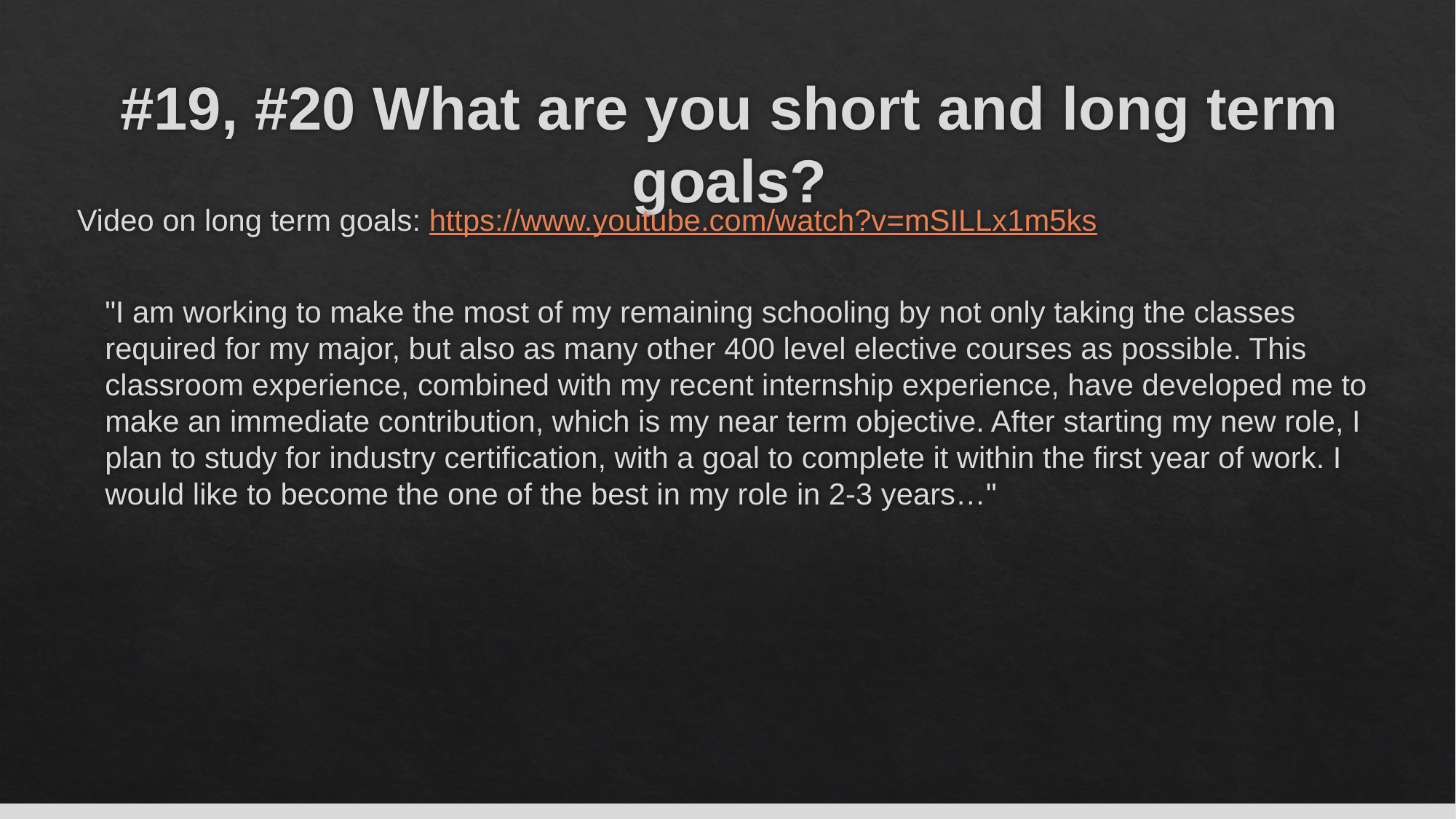

# #19, #20 What are you short and long term goals?
 Video on long term goals: https://www.youtube.com/watch?v=mSILLx1m5ks

	"I am working to make the most of my remaining schooling by not only taking the classes required for my major, but also as many other 400 level elective courses as possible. This classroom experience, combined with my recent internship experience, have developed me to make an immediate contribution, which is my near term objective. After starting my new role, I plan to study for industry certification, with a goal to complete it within the first year of work. I would like to become the one of the best in my role in 2-3 years…"